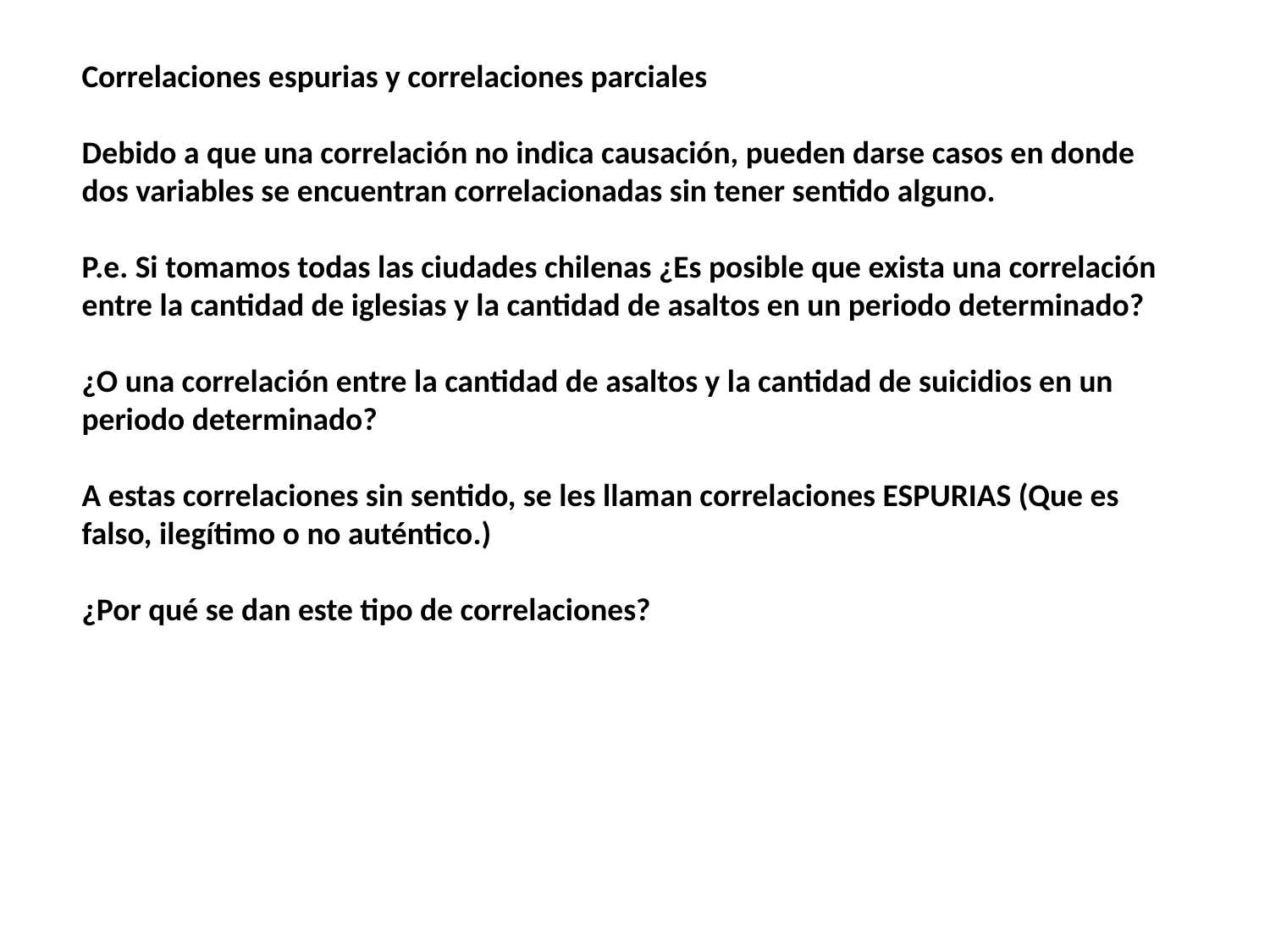

Correlaciones espurias y correlaciones parciales

Debido a que una correlación no indica causación, pueden darse casos en donde dos variables se encuentran correlacionadas sin tener sentido alguno.

P.e. Si tomamos todas las ciudades chilenas ¿Es posible que exista una correlación entre la cantidad de iglesias y la cantidad de asaltos en un periodo determinado?

¿O una correlación entre la cantidad de asaltos y la cantidad de suicidios en un periodo determinado?

A estas correlaciones sin sentido, se les llaman correlaciones ESPURIAS (Que es falso, ilegítimo o no auténtico.)

¿Por qué se dan este tipo de correlaciones?